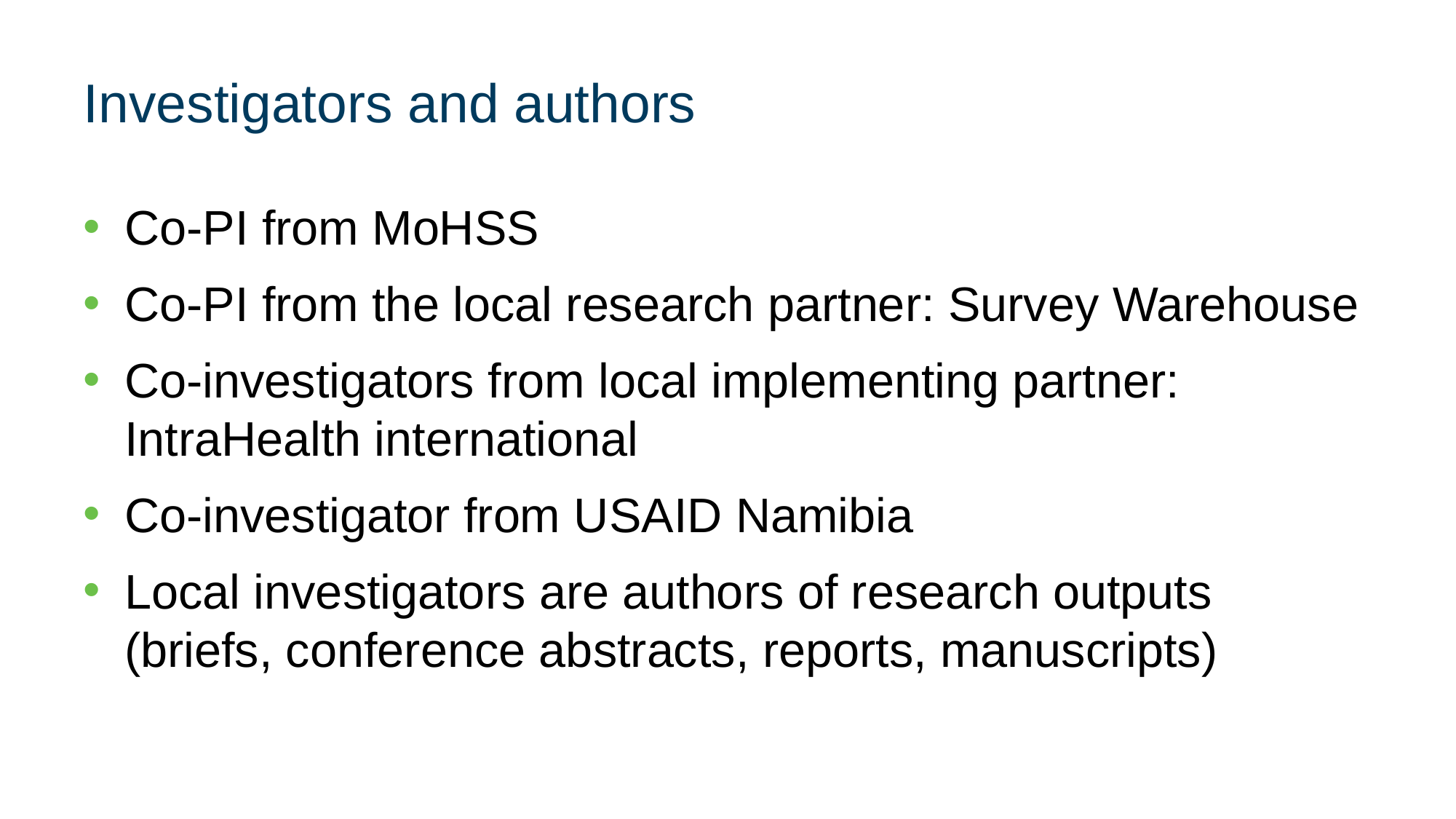

# Investigators and authors
Co-PI from MoHSS
Co-PI from the local research partner: Survey Warehouse
Co-investigators from local implementing partner: IntraHealth international
Co-investigator from USAID Namibia
Local investigators are authors of research outputs (briefs, conference abstracts, reports, manuscripts)